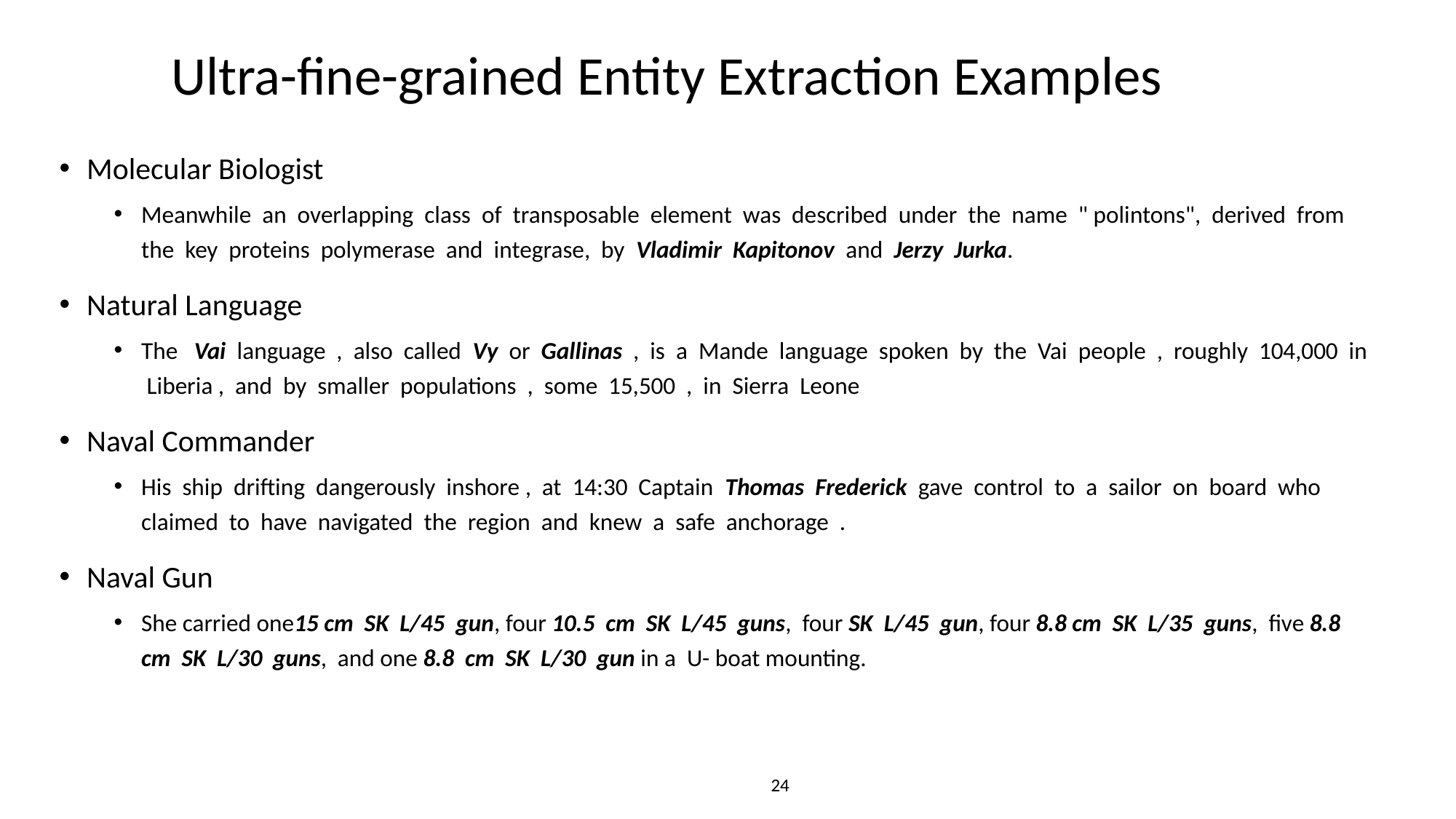

# Ultra-fine-grained Entity Extraction Examples
Molecular Biologist
Meanwhile  an  overlapping  class  of  transposable  element  was  described  under  the  name  " polintons",  derived  from  the  key  proteins  polymerase  and  integrase,  by  Vladimir  Kapitonov  and  Jerzy  Jurka.
Natural Language
The   Vai  language  ,  also  called  Vy  or  Gallinas  ,  is  a  Mande  language  spoken  by  the  Vai  people  ,  roughly  104,000  in  Liberia ,  and  by  smaller  populations  ,  some  15,500  ,  in  Sierra  Leone
Naval Commander
His  ship  drifting  dangerously  inshore ,  at  14:30  Captain  Thomas  Frederick  gave  control  to  a  sailor  on  board  who  claimed  to  have  navigated  the  region  and  knew  a  safe  anchorage  .
Naval Gun
She carried one15 cm  SK  L/45  gun, four 10.5  cm  SK  L/45  guns,  four SK  L/45  gun, four 8.8 cm  SK  L/35  guns,  five 8.8  cm  SK  L/30  guns,  and one 8.8  cm  SK  L/30  gun in a  U- boat mounting.

24